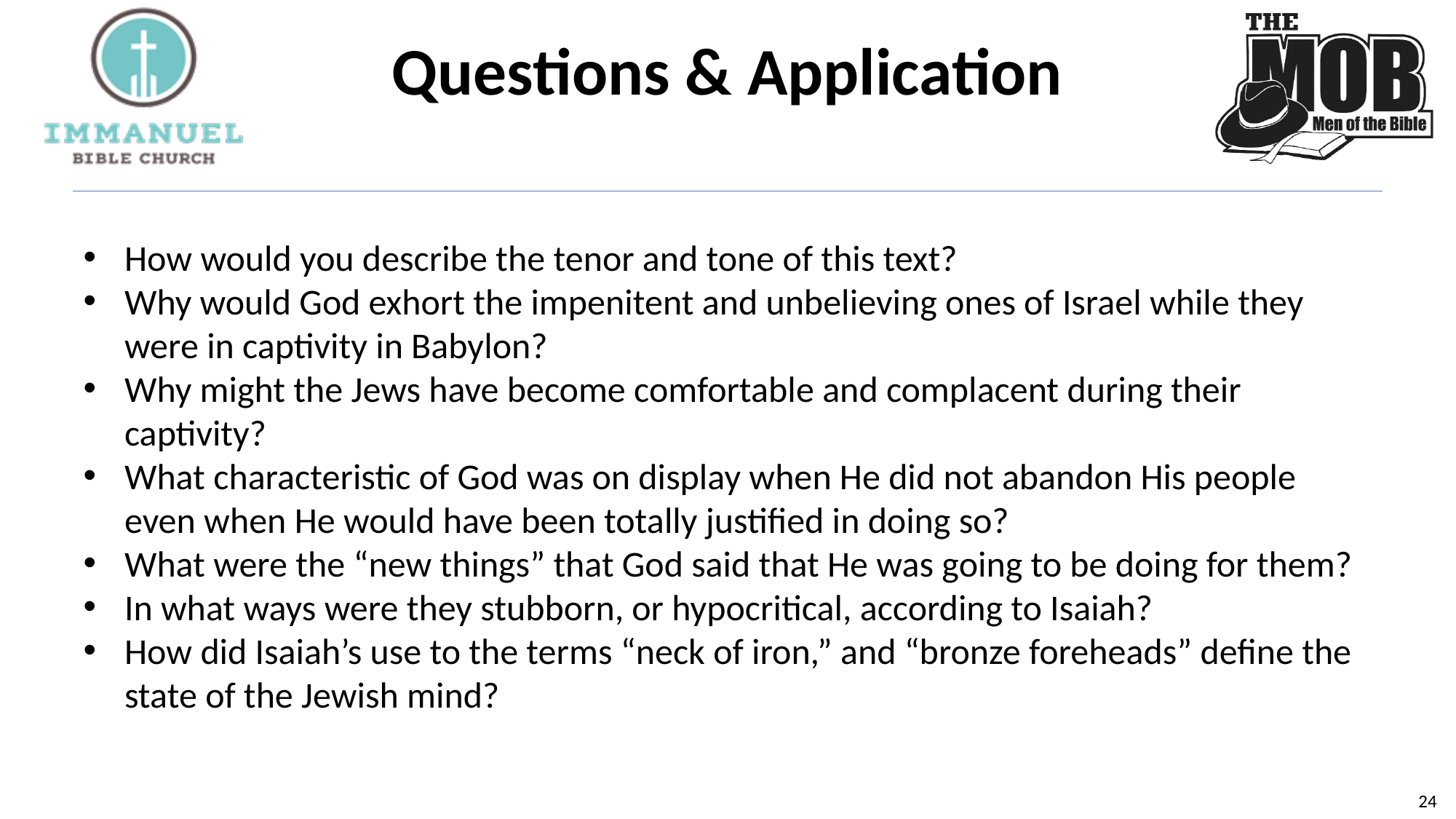

# Questions & Application
How would you describe the tenor and tone of this text?
Why would God exhort the impenitent and unbelieving ones of Israel while they were in captivity in Babylon?
Why might the Jews have become comfortable and complacent during their captivity?
What characteristic of God was on display when He did not abandon His people even when He would have been totally justified in doing so?
What were the “new things” that God said that He was going to be doing for them?
In what ways were they stubborn, or hypocritical, according to Isaiah?
How did Isaiah’s use to the terms “neck of iron,” and “bronze foreheads” define the state of the Jewish mind?

24